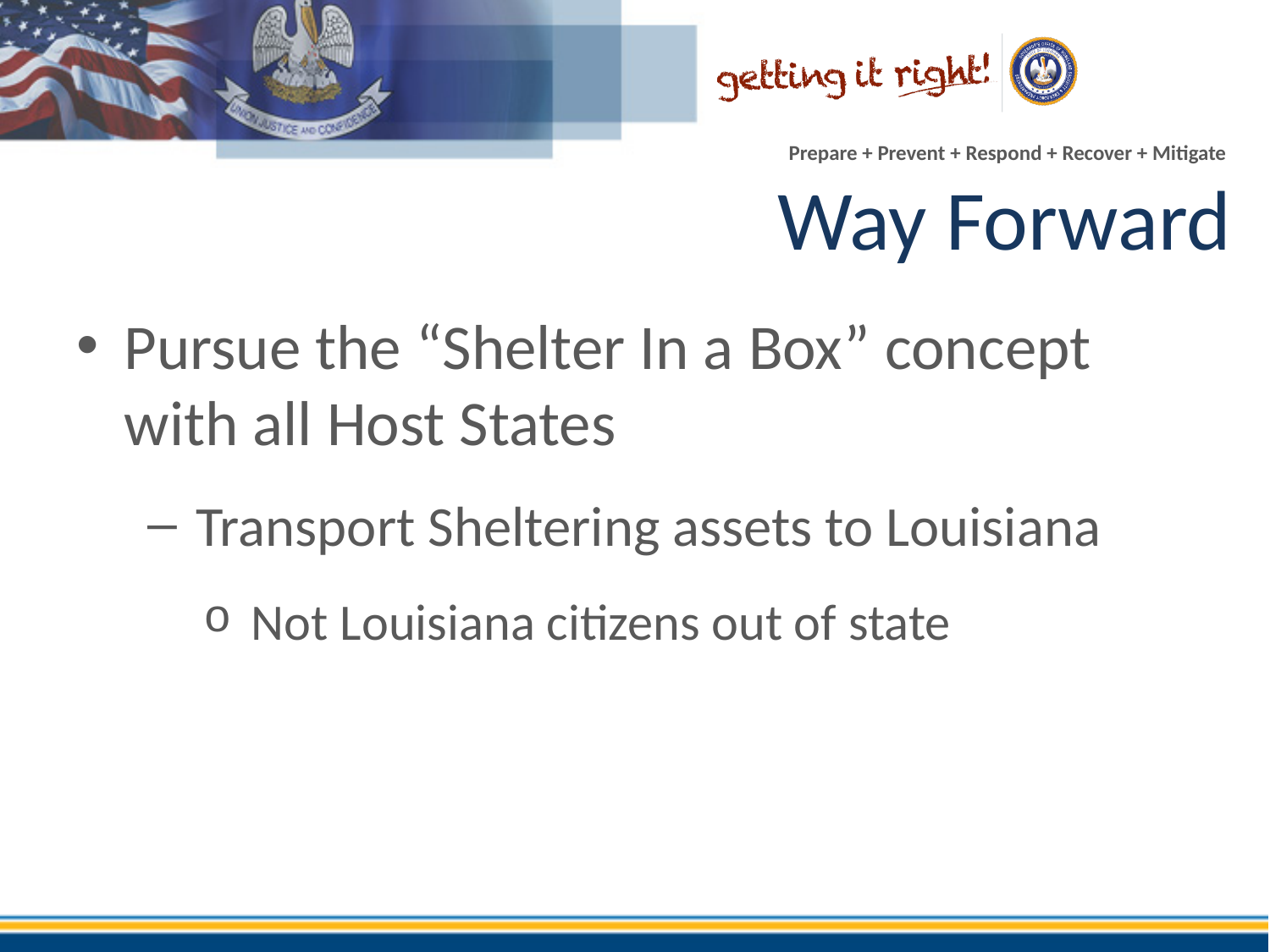

# Way Forward
Pursue the “Shelter In a Box” concept with all Host States
Transport Sheltering assets to Louisiana
Not Louisiana citizens out of state